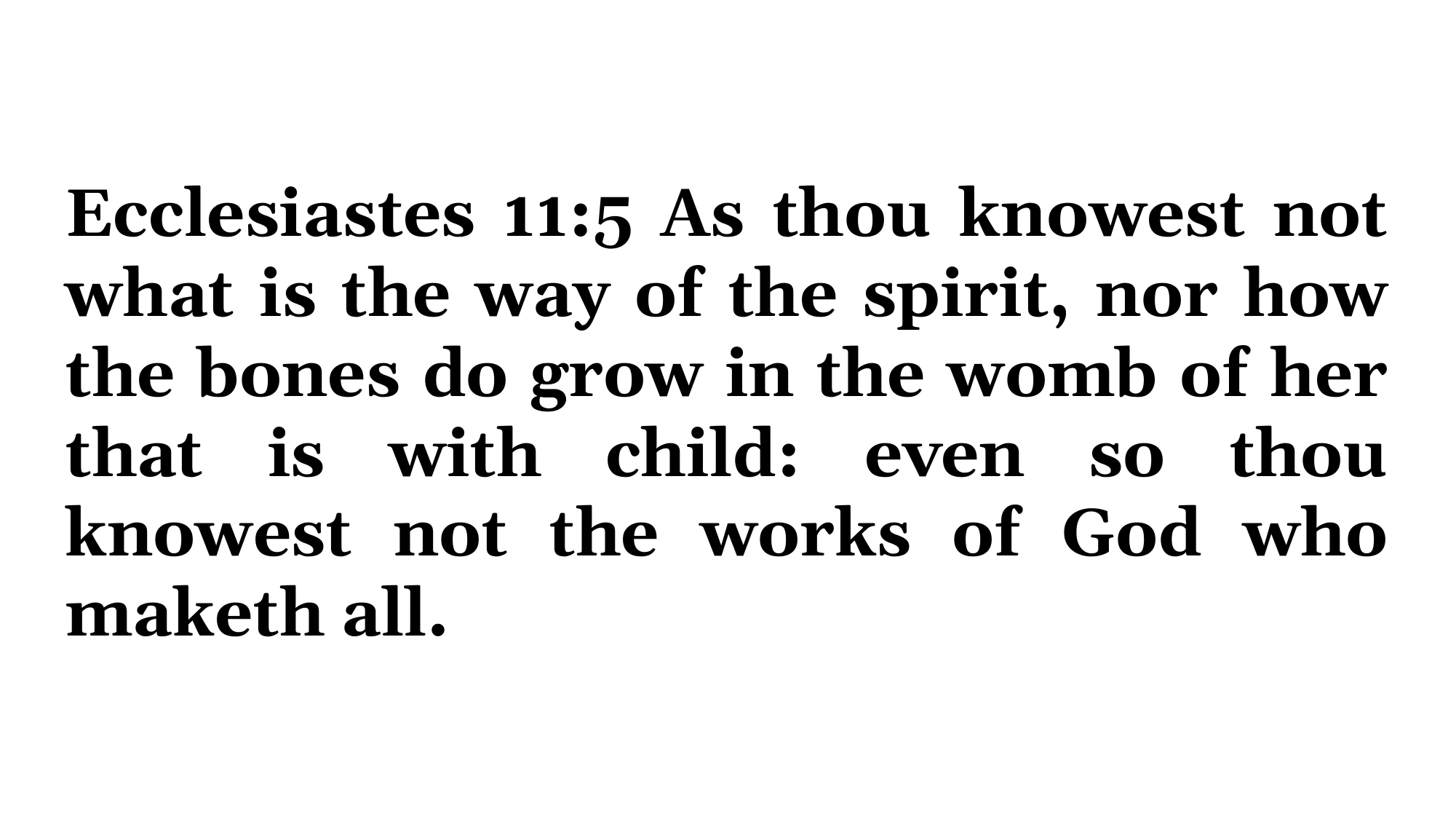

Ecclesiastes 11:5 As thou knowest not what is the way of the spirit, nor how the bones do grow in the womb of her that is with child: even so thou knowest not the works of God who maketh all.